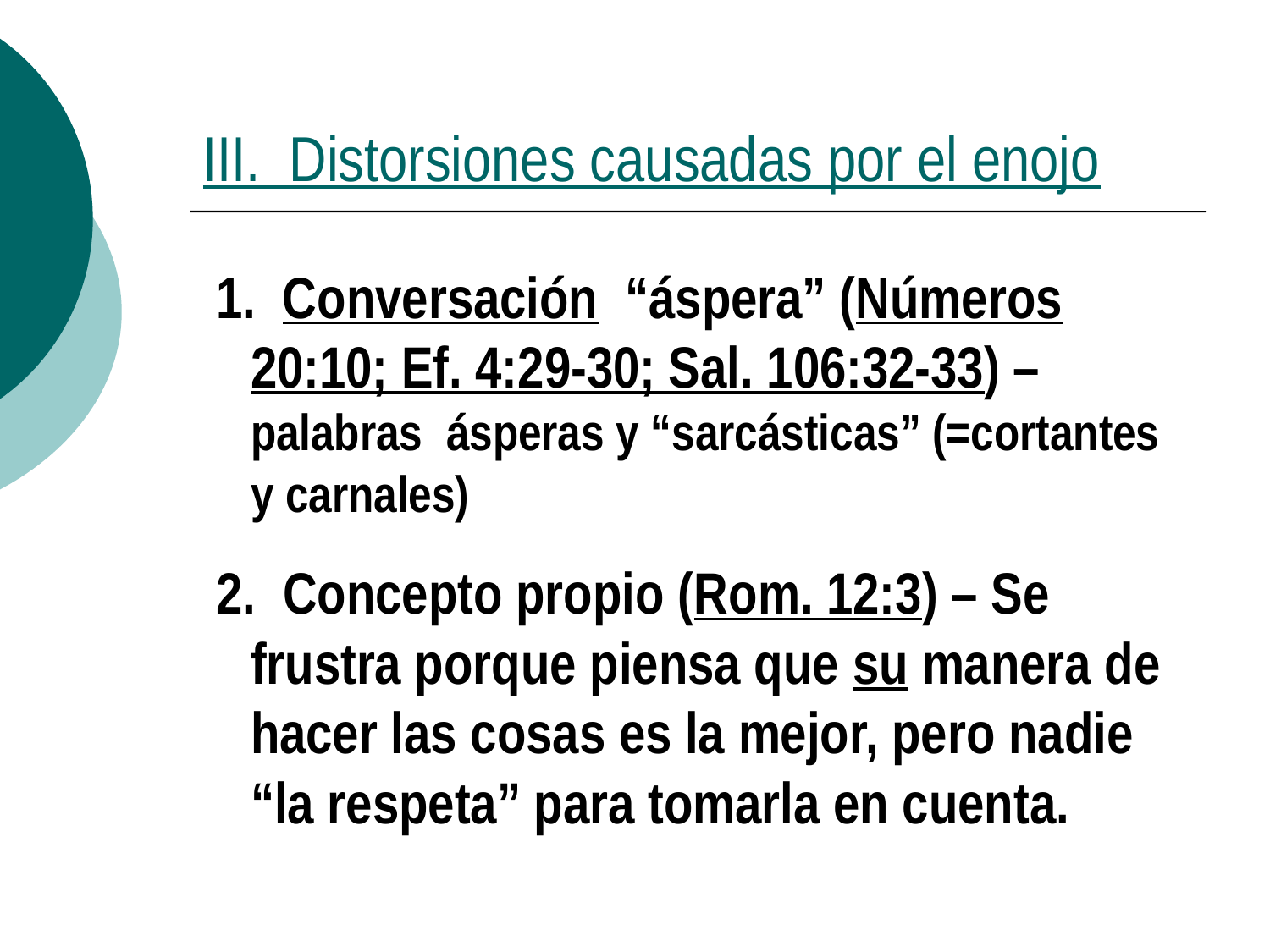

# III.  Distorsiones causadas por el enojo
 1.  Conversación  “áspera” (Números 20:10; Ef. 4:29-30; Sal. 106:32-33) – palabras  ásperas y “sarcásticas” (=cortantes y carnales)

 2.  Concepto propio (Rom. 12:3) – Se frustra porque piensa que su manera de hacer las cosas es la mejor, pero nadie “la respeta” para tomarla en cuenta.